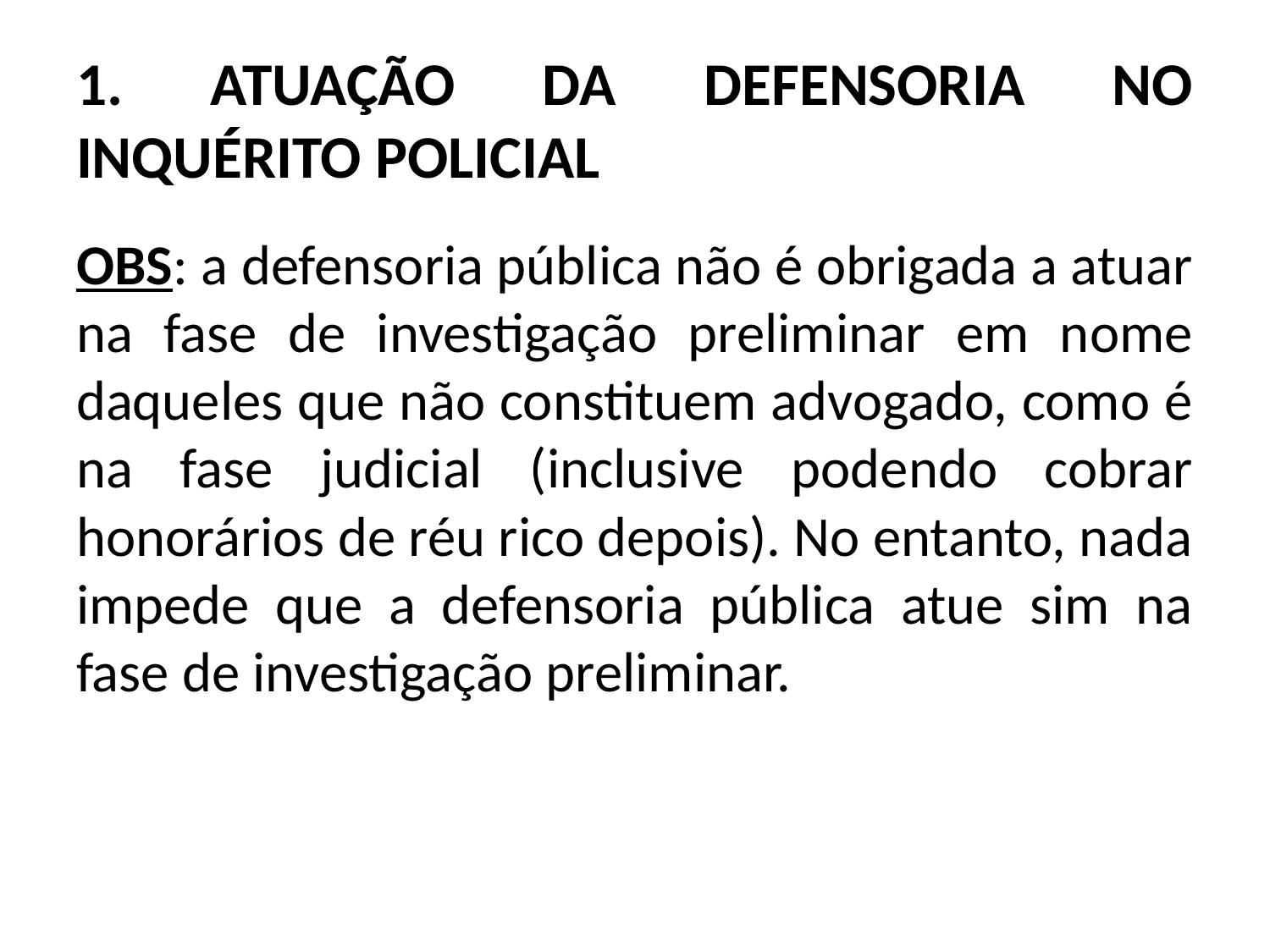

# 1. ATUAÇÃO DA DEFENSORIA NO INQUÉRITO POLICIAL
OBS: a defensoria pública não é obrigada a atuar na fase de investigação preliminar em nome daqueles que não constituem advogado, como é na fase judicial (inclusive podendo cobrar honorários de réu rico depois). No entanto, nada impede que a defensoria pública atue sim na fase de investigação preliminar.